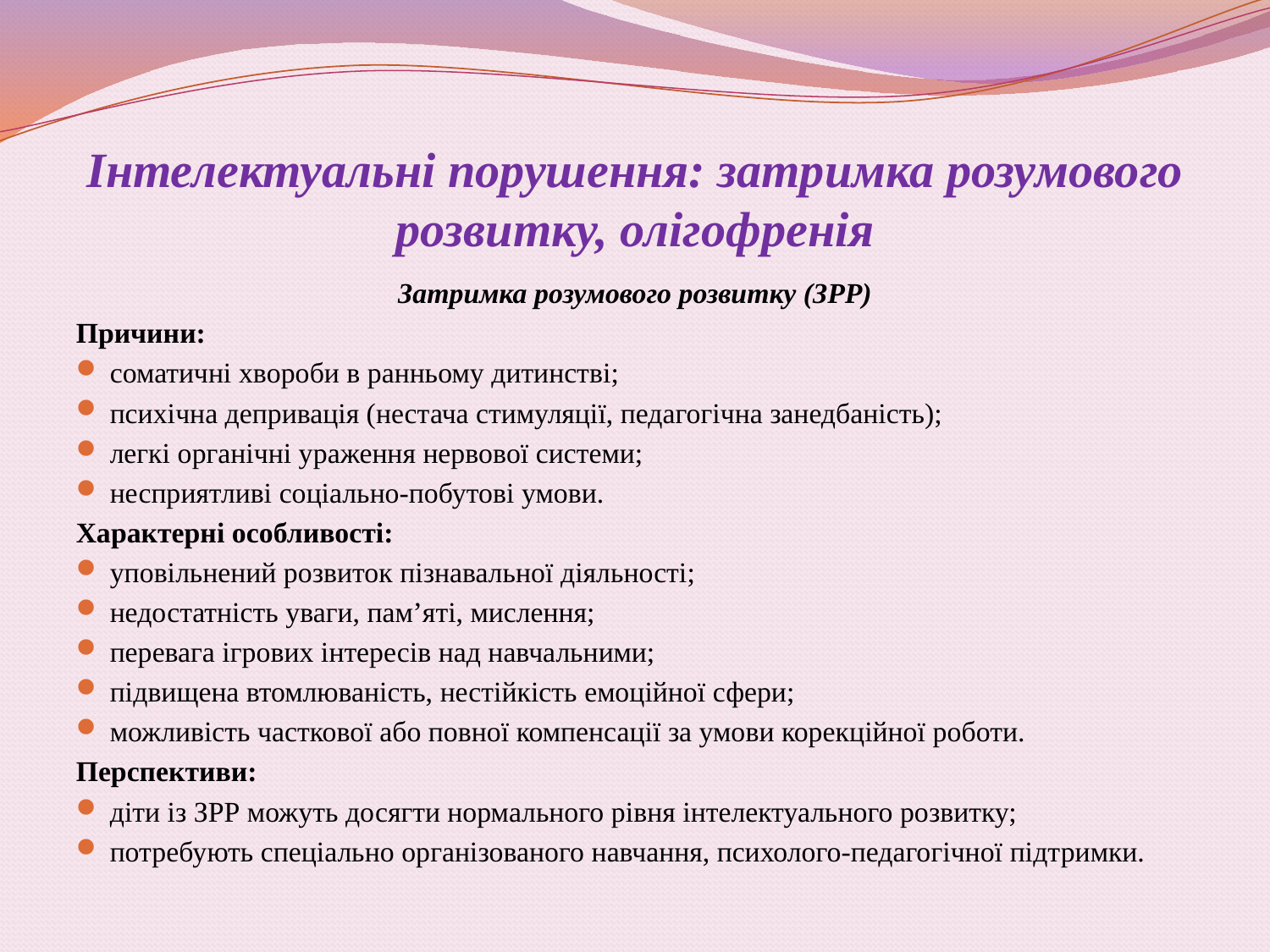

# Інтелектуальні порушення: затримка розумового розвитку, олігофренія
Затримка розумового розвитку (ЗРР)
Причини:
соматичні хвороби в ранньому дитинстві;
психічна депривація (нестача стимуляції, педагогічна занедбаність);
легкі органічні ураження нервової системи;
несприятливі соціально-побутові умови.
Характерні особливості:
уповільнений розвиток пізнавальної діяльності;
недостатність уваги, пам’яті, мислення;
перевага ігрових інтересів над навчальними;
підвищена втомлюваність, нестійкість емоційної сфери;
можливість часткової або повної компенсації за умови корекційної роботи.
Перспективи:
діти із ЗРР можуть досягти нормального рівня інтелектуального розвитку;
потребують спеціально організованого навчання, психолого-педагогічної підтримки.